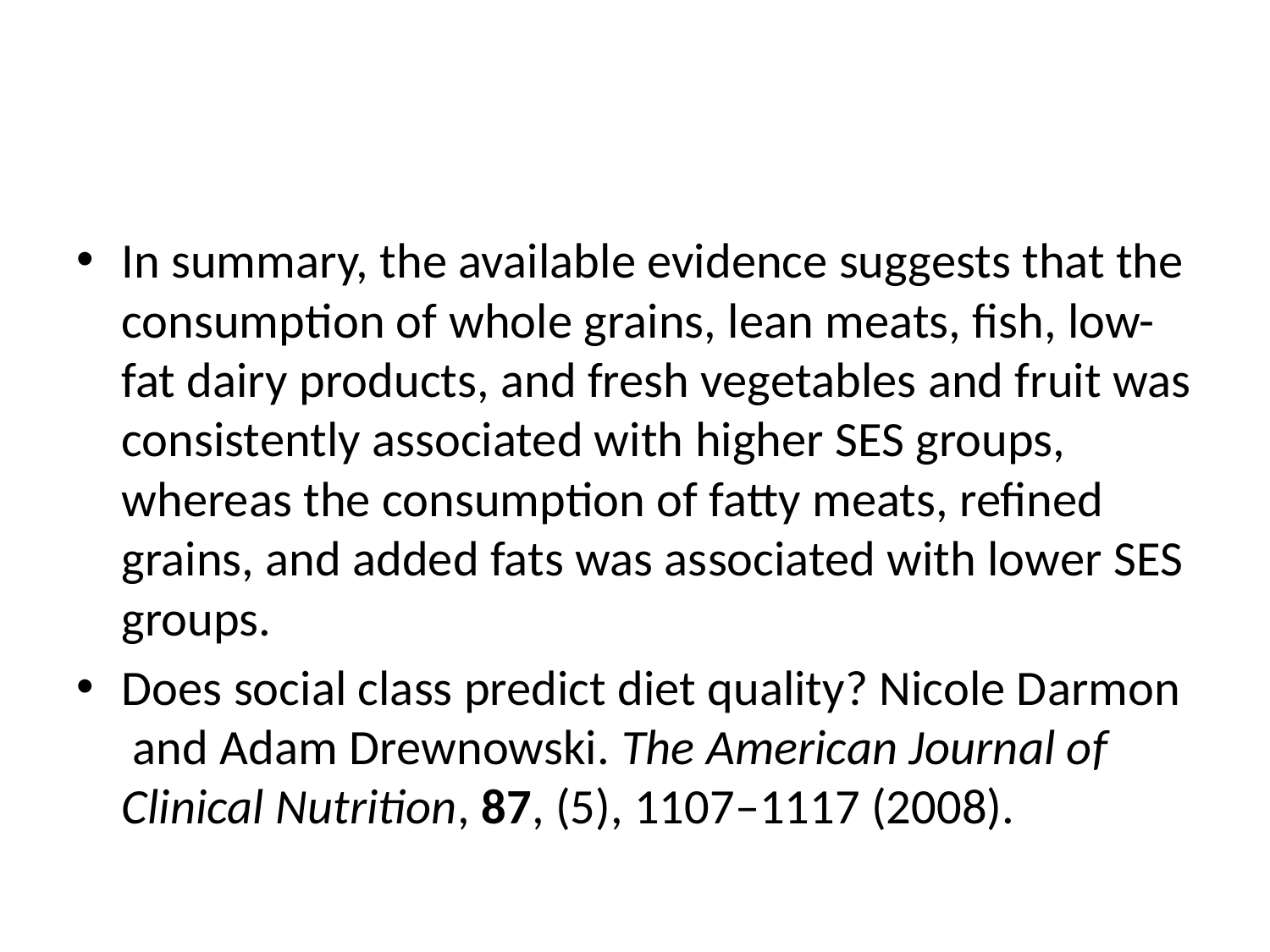

#
In summary, the available evidence suggests that the consumption of whole grains, lean meats, fish, low-fat dairy products, and fresh vegetables and fruit was consistently associated with higher SES groups, whereas the consumption of fatty meats, refined grains, and added fats was associated with lower SES groups.
Does social class predict diet quality? Nicole Darmon  and Adam Drewnowski. The American Journal of Clinical Nutrition, 87, (5), 1107–1117 (2008).